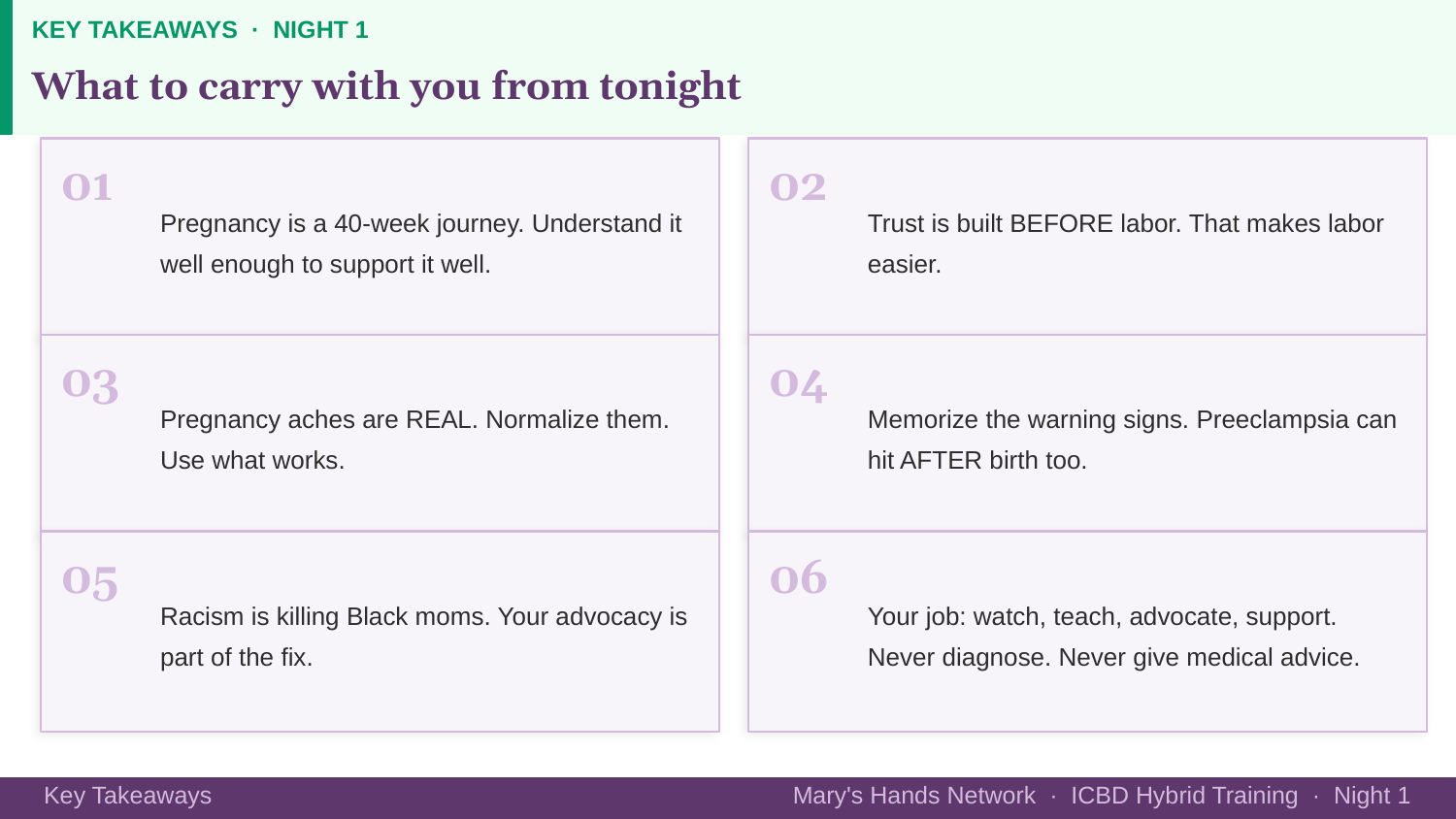

KEY TAKEAWAYS  ·  NIGHT 1
What to carry with you from tonight

01
Pregnancy is a 40-week journey. Understand it well enough to support it well.
02
Trust is built BEFORE labor. That makes labor easier.

03
Pregnancy aches are REAL. Normalize them. Use what works.
04
Memorize the warning signs. Preeclampsia can hit AFTER birth too.

05
Racism is killing Black moms. Your advocacy is part of the fix.
06
Your job: watch, teach, advocate, support. Never diagnose. Never give medical advice.

Mary's Hands Network  ·  ICBD Hybrid Training  ·  Night 1
Key Takeaways